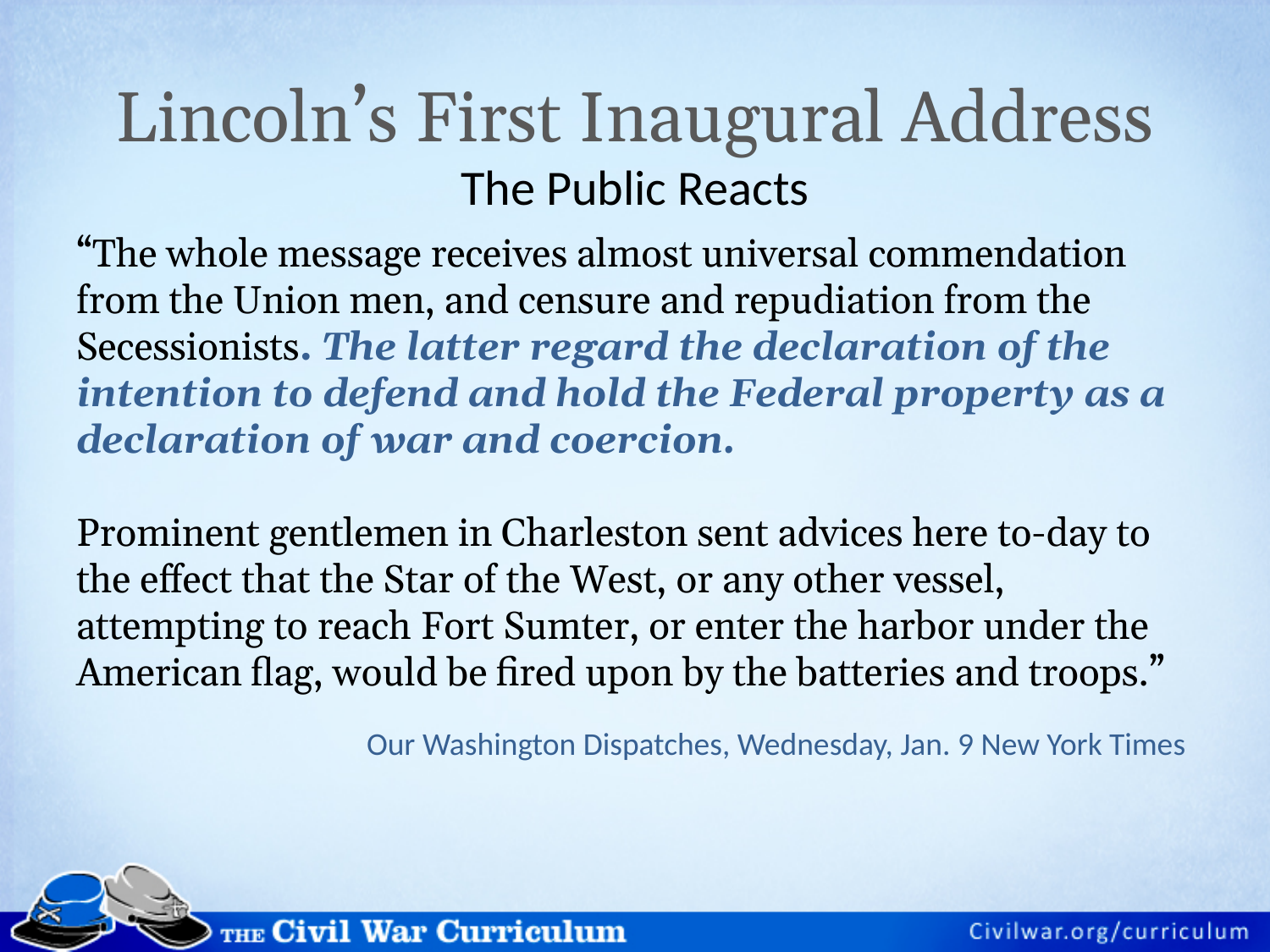

# Lincoln’s First Inaugural Address The Public Reacts
“The whole message receives almost universal commendation from the Union men, and censure and repudiation from the Secessionists. The latter regard the declaration of the intention to defend and hold the Federal property as a declaration of war and coercion.

Prominent gentlemen in Charleston sent advices here to-day to the effect that the Star of the West, or any other vessel, attempting to reach Fort Sumter, or enter the harbor under the American flag, would be fired upon by the batteries and troops.”

Our Washington Dispatches, Wednesday, Jan. 9 New York Times